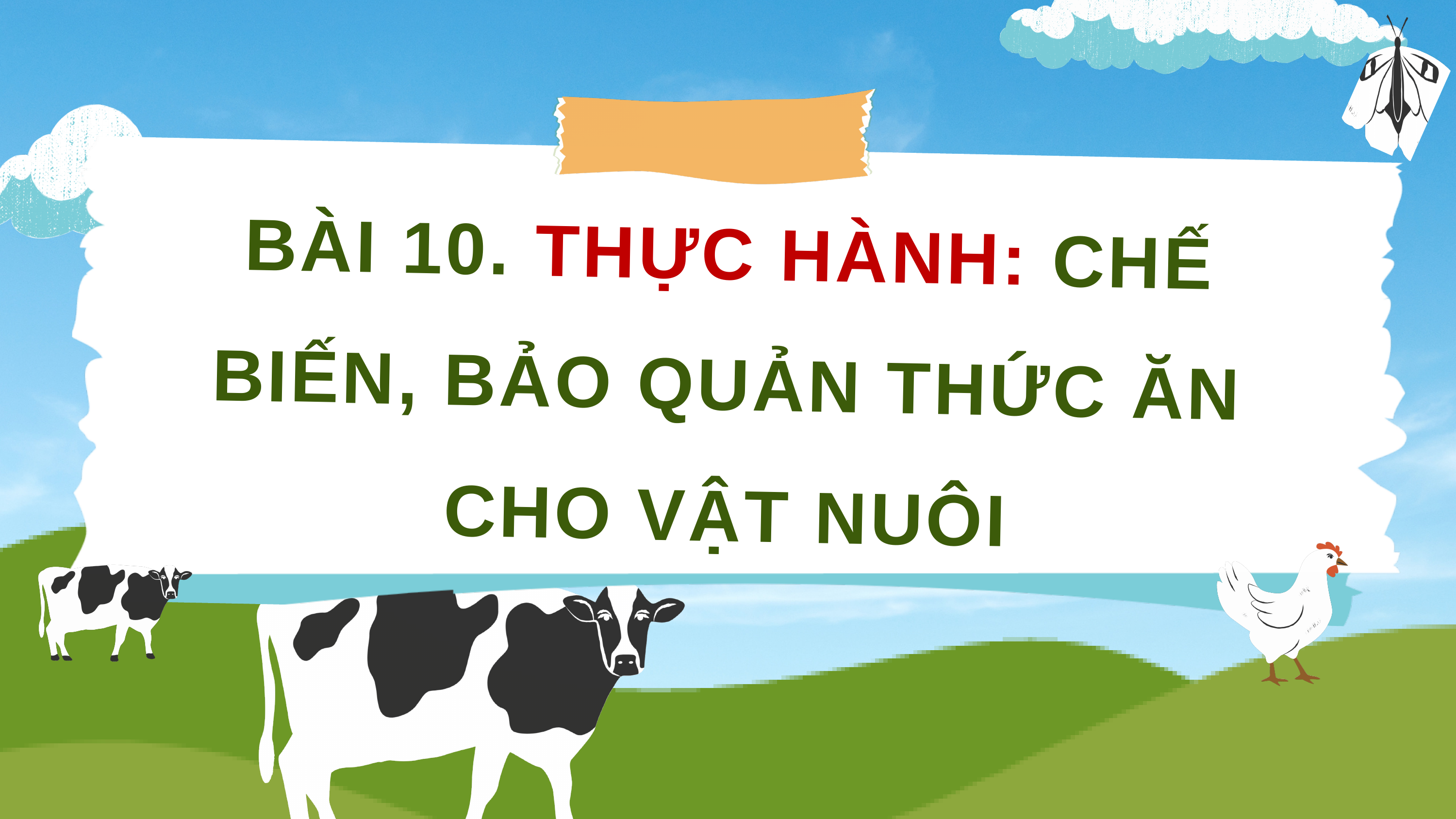

BÀI 10. THỰC HÀNH: CHẾ BIẾN, BẢO QUẢN THỨC ĂN CHO VẬT NUÔI